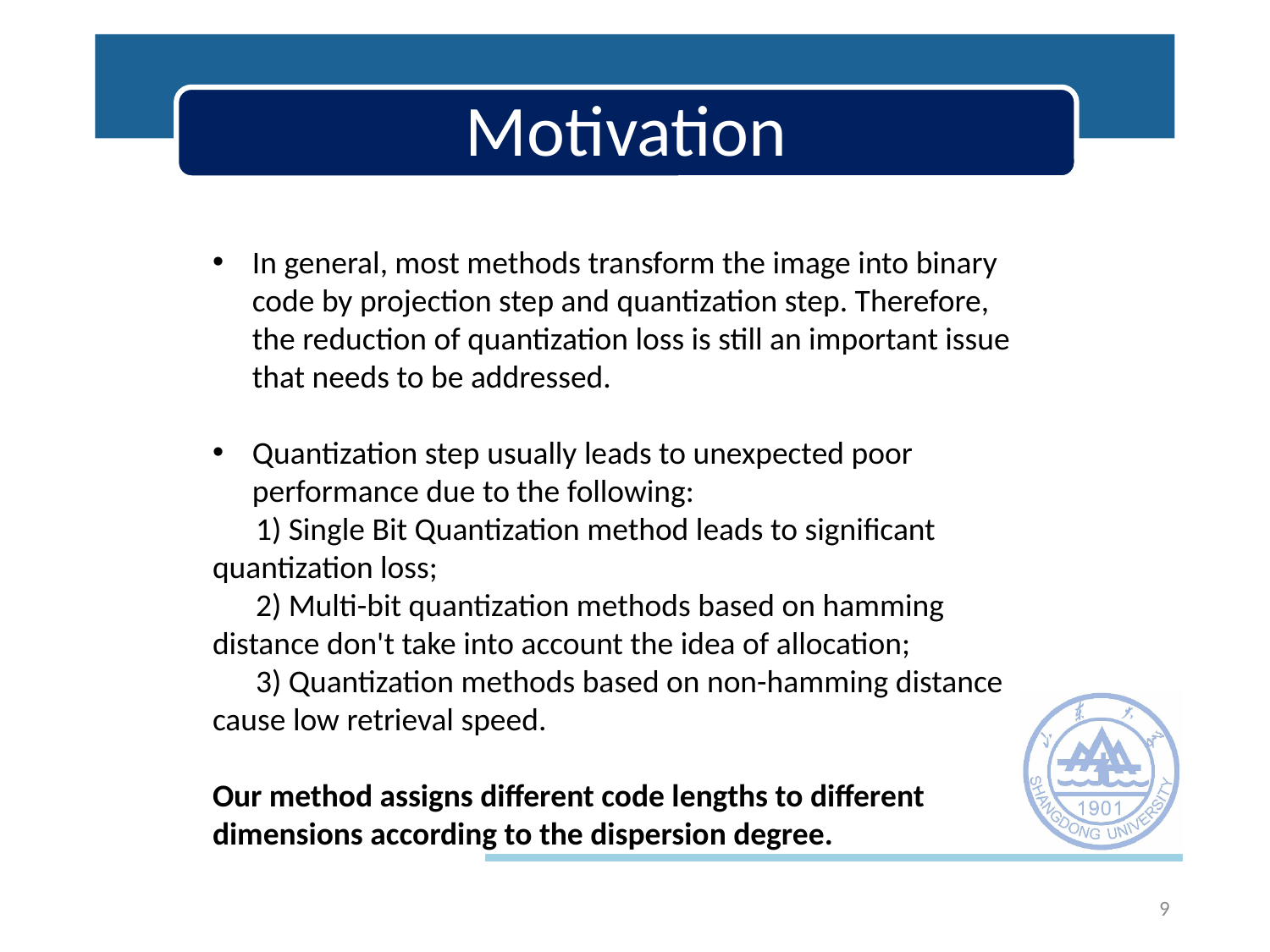

# Motivation
In general, most methods transform the image into binary code by projection step and quantization step. Therefore,  the reduction of quantization loss is still an important issue that needs to be addressed.

Quantization step usually leads to unexpected poor performance due to the following:
      1) Single Bit Quantization method leads to significant quantization loss;
      2) Multi-bit quantization methods based on hamming distance don't take into account the idea of allocation;
      3) Quantization methods based on non-hamming distance cause low retrieval speed.

Our method assigns different code lengths to different dimensions according to the dispersion degree.
9